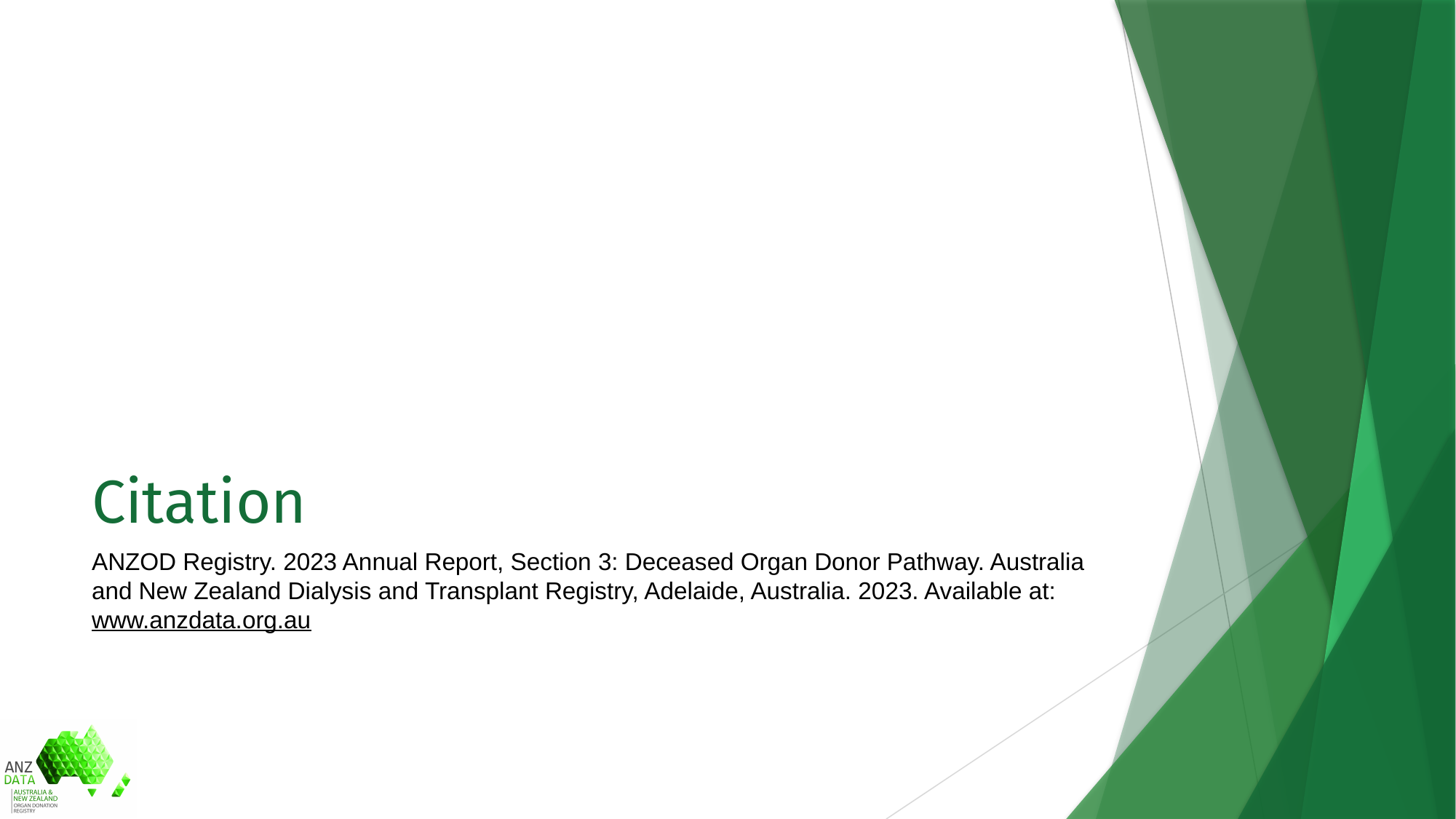

# Citation
ANZOD Registry. 2023 Annual Report, Section 3: Deceased Organ Donor Pathway. Australia and New Zealand Dialysis and Transplant Registry, Adelaide, Australia. 2023. Available at: www.anzdata.org.au